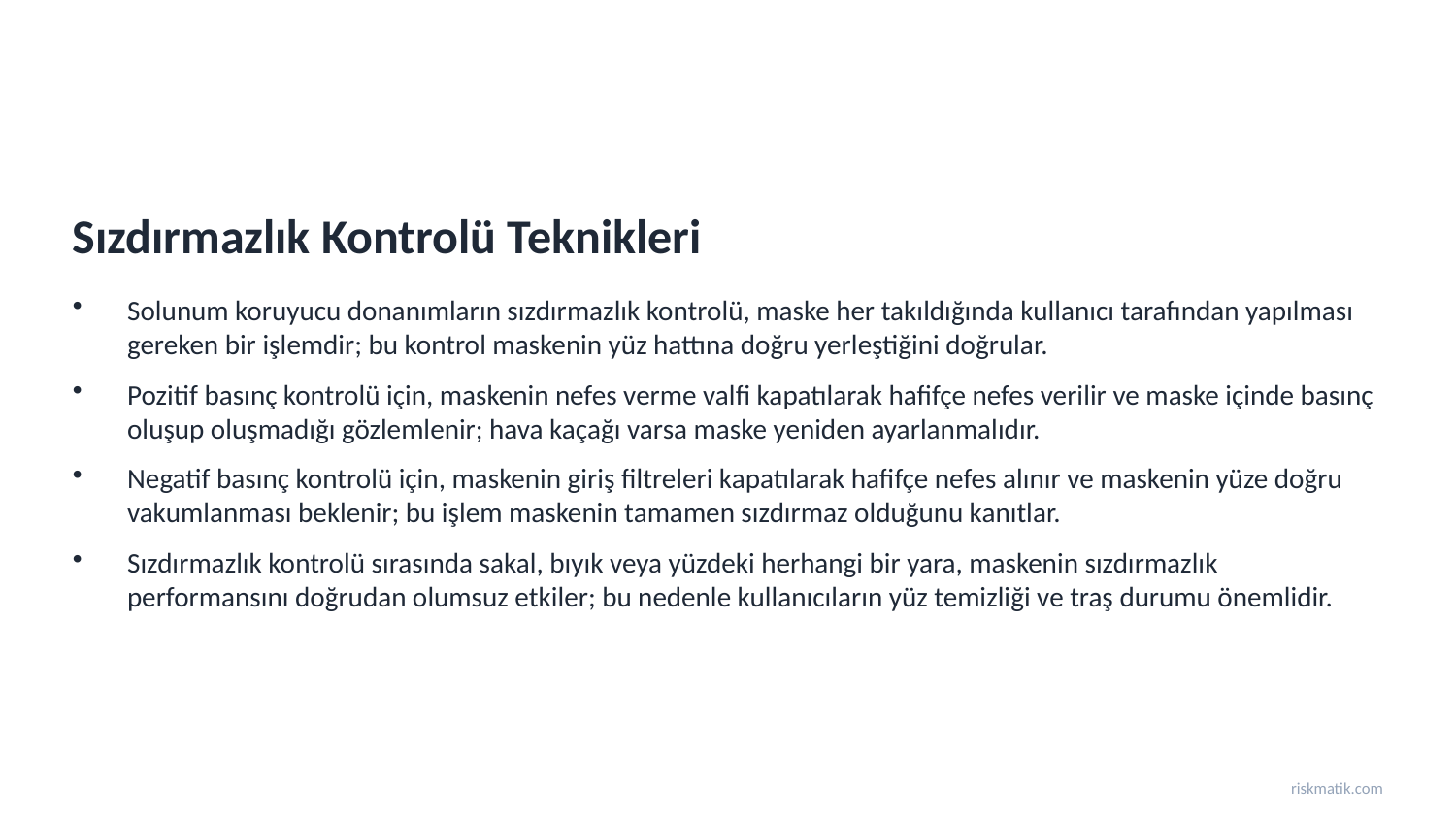

Sızdırmazlık Kontrolü Teknikleri
Solunum koruyucu donanımların sızdırmazlık kontrolü, maske her takıldığında kullanıcı tarafından yapılması gereken bir işlemdir; bu kontrol maskenin yüz hattına doğru yerleştiğini doğrular.
Pozitif basınç kontrolü için, maskenin nefes verme valfi kapatılarak hafifçe nefes verilir ve maske içinde basınç oluşup oluşmadığı gözlemlenir; hava kaçağı varsa maske yeniden ayarlanmalıdır.
Negatif basınç kontrolü için, maskenin giriş filtreleri kapatılarak hafifçe nefes alınır ve maskenin yüze doğru vakumlanması beklenir; bu işlem maskenin tamamen sızdırmaz olduğunu kanıtlar.
Sızdırmazlık kontrolü sırasında sakal, bıyık veya yüzdeki herhangi bir yara, maskenin sızdırmazlık performansını doğrudan olumsuz etkiler; bu nedenle kullanıcıların yüz temizliği ve traş durumu önemlidir.
riskmatik.com